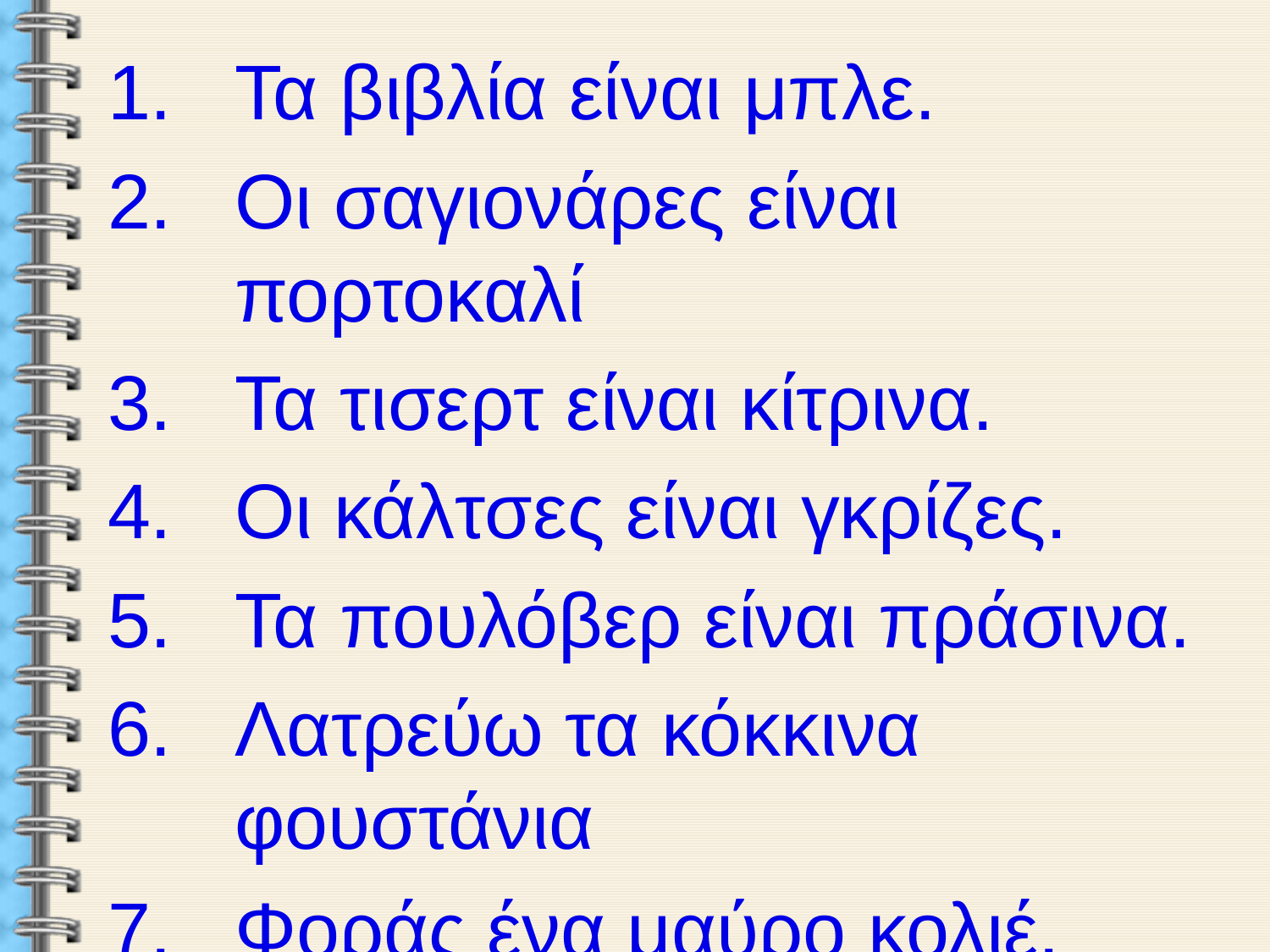

Τα βιβλία είναι μπλε.
Οι σαγιονάρες είναι πορτοκαλί
Τα τισερτ είναι κίτρινα.
Οι κάλτσες είναι γκρίζες.
Τα πουλόβερ είναι πράσινα.
Λατρεύω τα κόκκινα φουστάνια
Φοράς ένα μαύρο κολιέ.